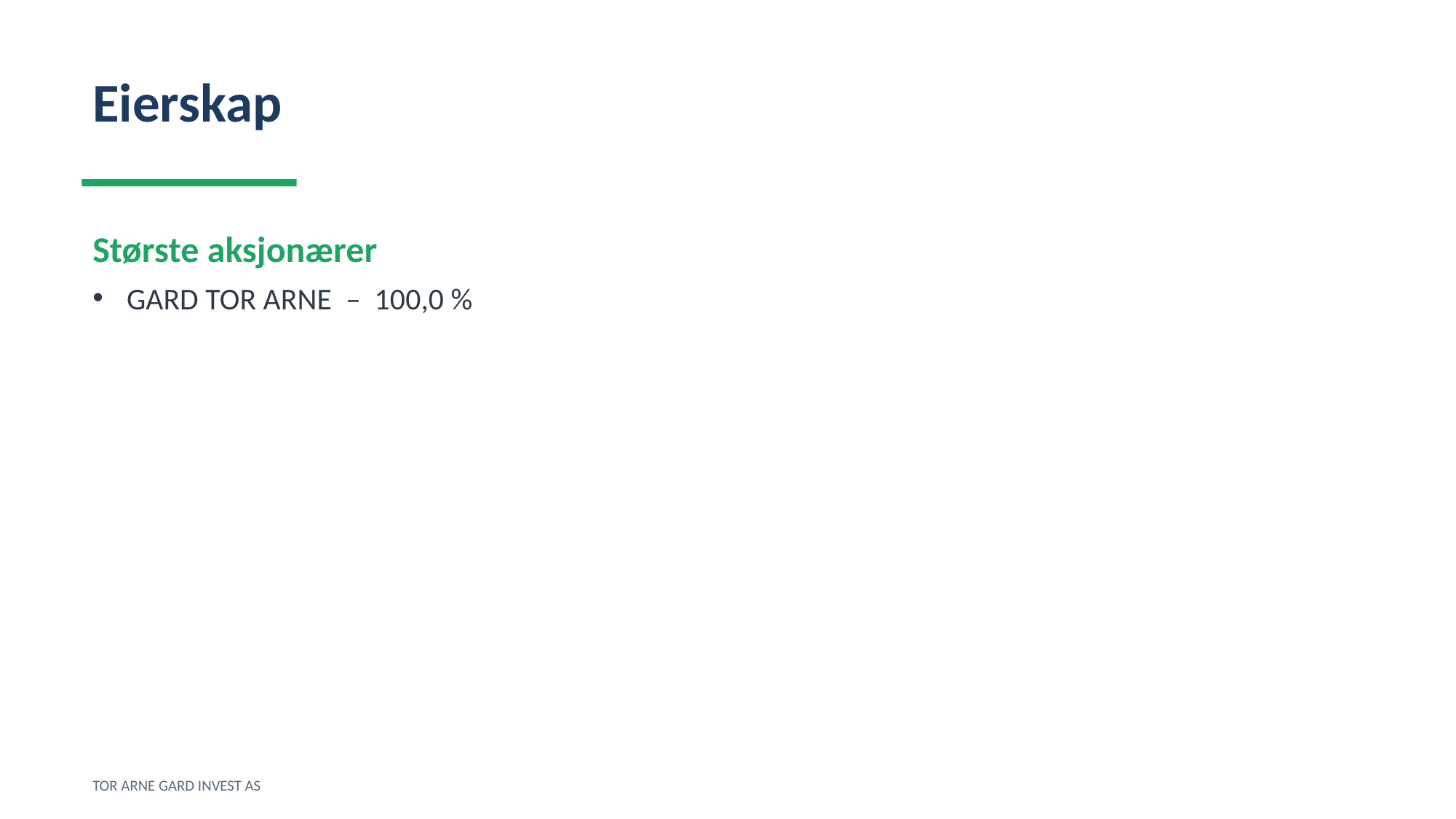

Eierskap

Største aksjonærer
GARD TOR ARNE  –  100,0 %
TOR ARNE GARD INVEST AS